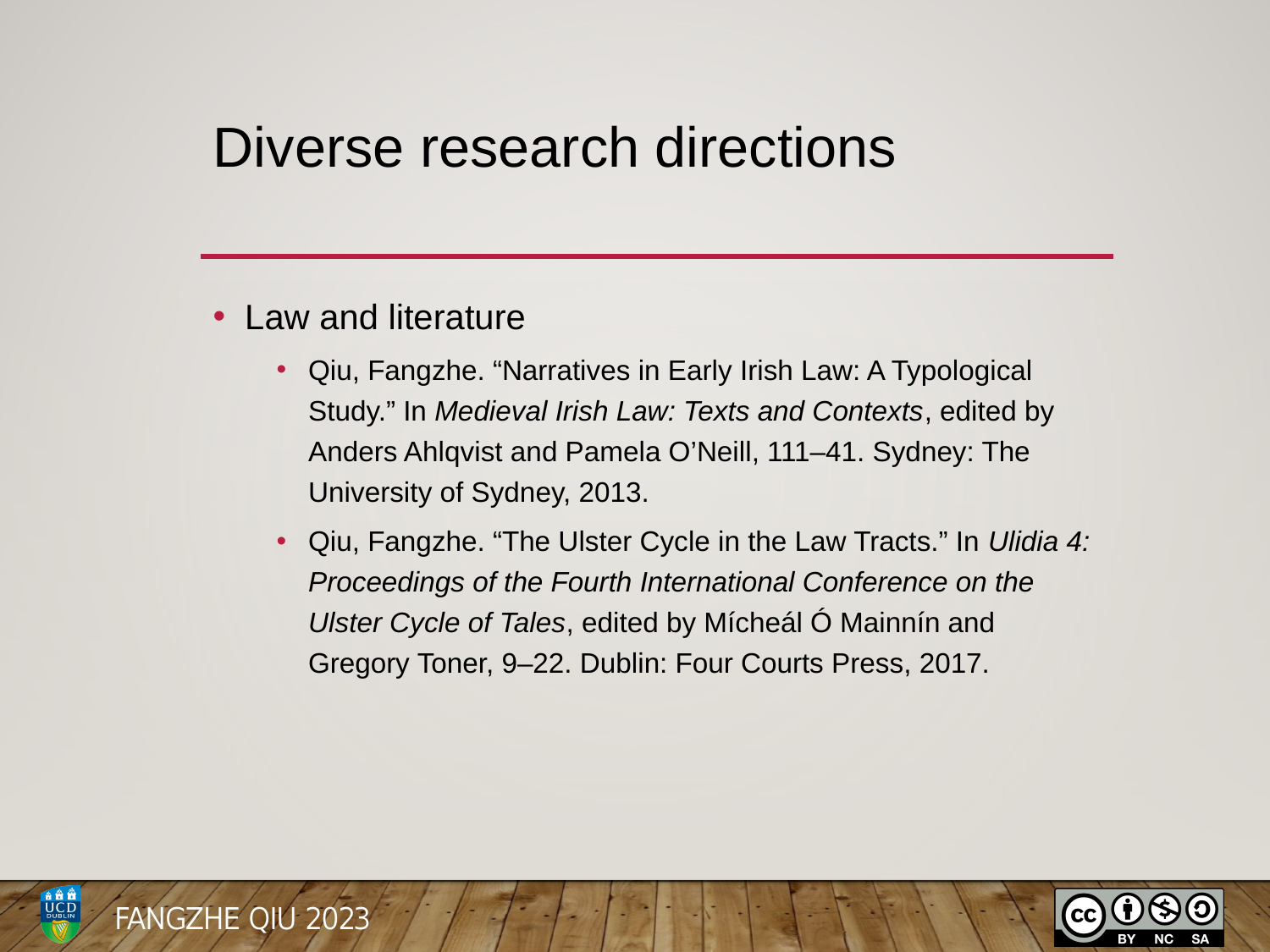

# Diverse research directions
Law and literature
Qiu, Fangzhe. “Narratives in Early Irish Law: A Typological Study.” In Medieval Irish Law: Texts and Contexts, edited by Anders Ahlqvist and Pamela O’Neill, 111–41. Sydney: The University of Sydney, 2013.
Qiu, Fangzhe. “The Ulster Cycle in the Law Tracts.” In Ulidia 4: Proceedings of the Fourth International Conference on the Ulster Cycle of Tales, edited by Mícheál Ó Mainnín and Gregory Toner, 9–22. Dublin: Four Courts Press, 2017.